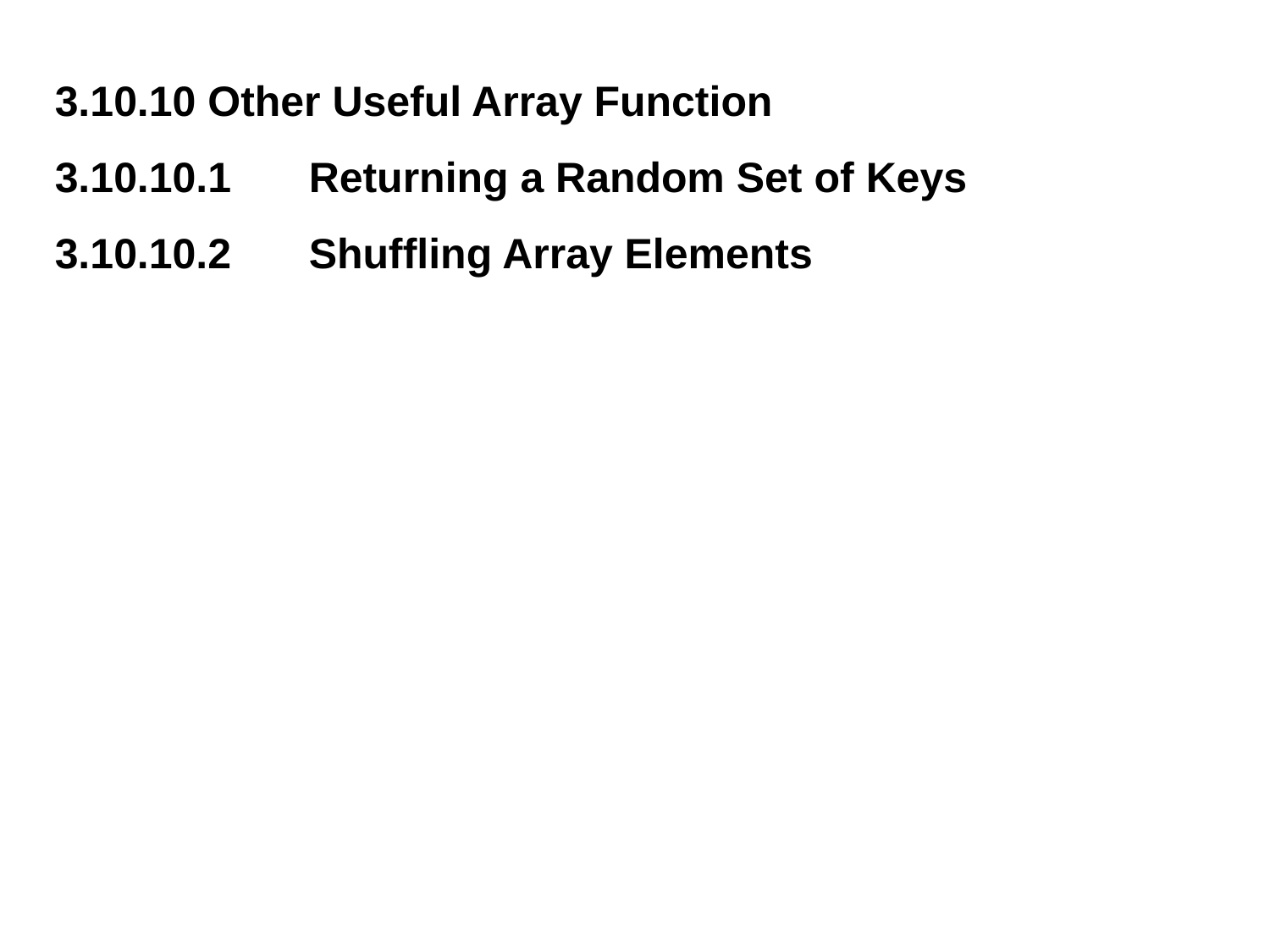

3.10.10 Other Useful Array Function
3.10.10.1	Returning a Random Set of Keys
3.10.10.2	Shuffling Array Elements